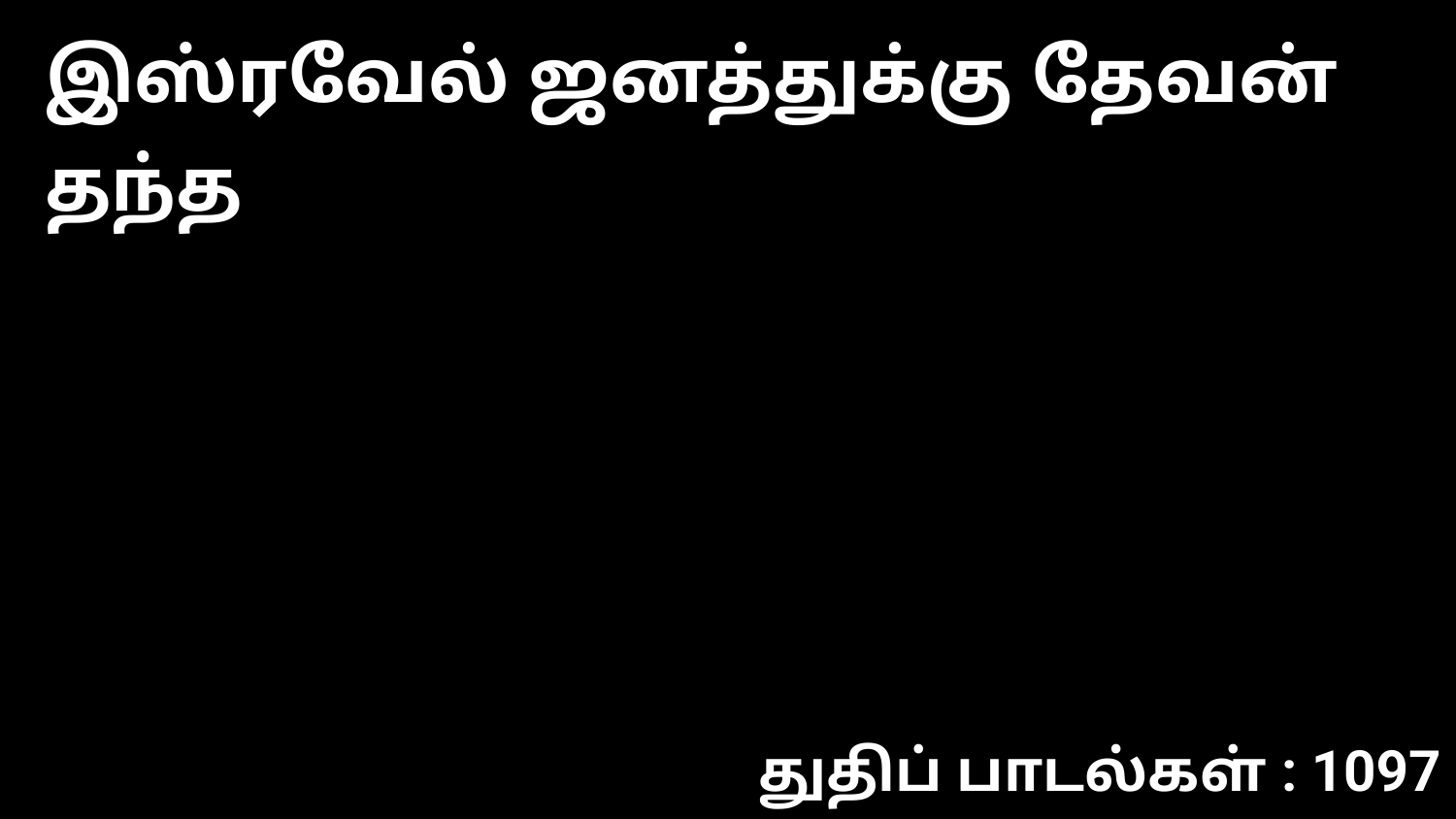

இஸ்ரவேல் ஜனத்துக்கு தேவன் தந்த
துதிப் பாடல்கள் : 1097